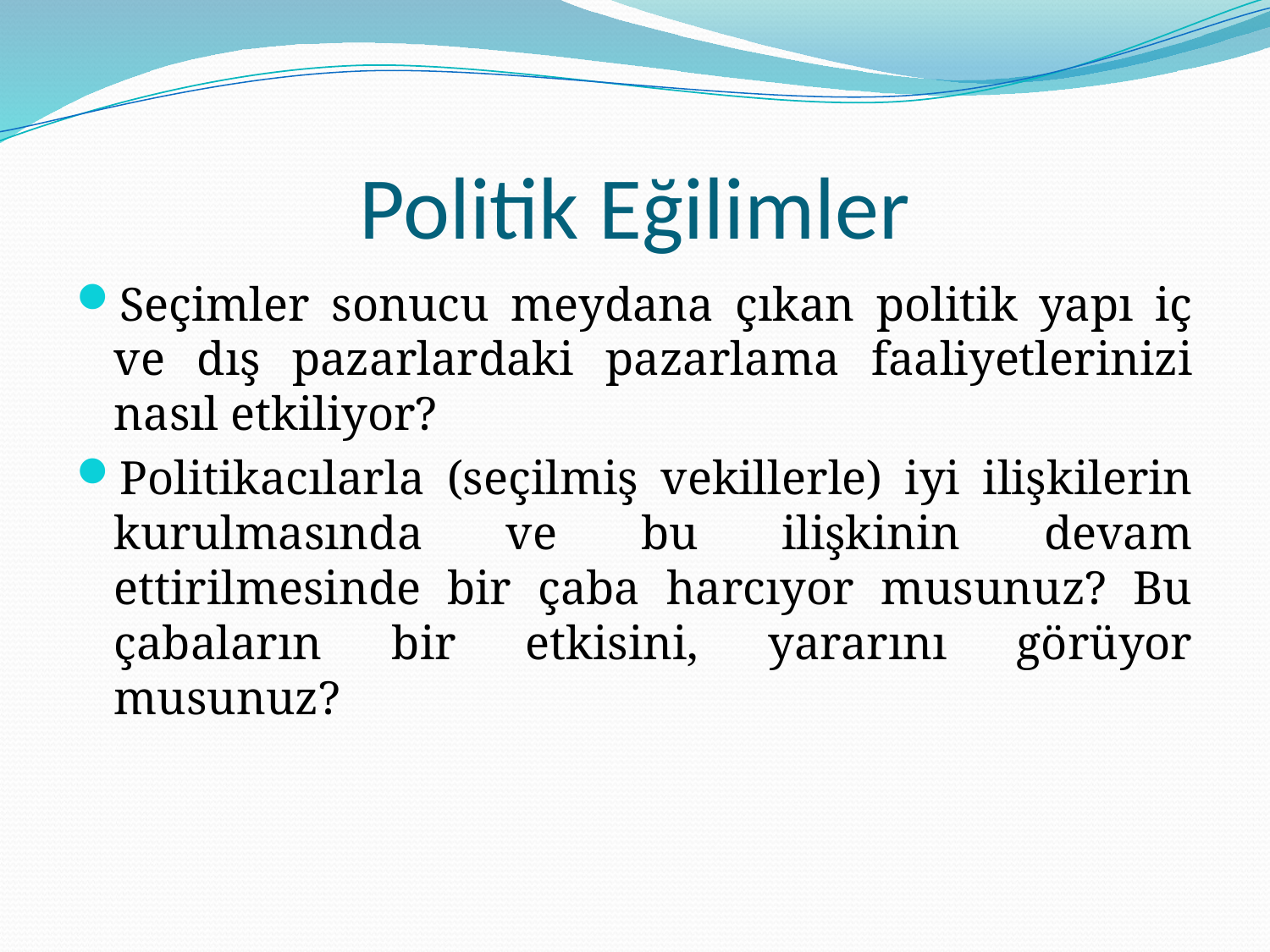

# Politik Eğilimler
Seçimler sonucu meydana çıkan politik yapı iç ve dış pazarlardaki pazarlama faaliyetlerinizi nasıl etkiliyor?
Politikacılarla (seçilmiş vekillerle) iyi ilişkilerin kurulmasında ve bu ilişkinin devam ettirilmesinde bir çaba harcıyor musunuz? Bu çabaların bir etkisini, yararını görüyor musunuz?